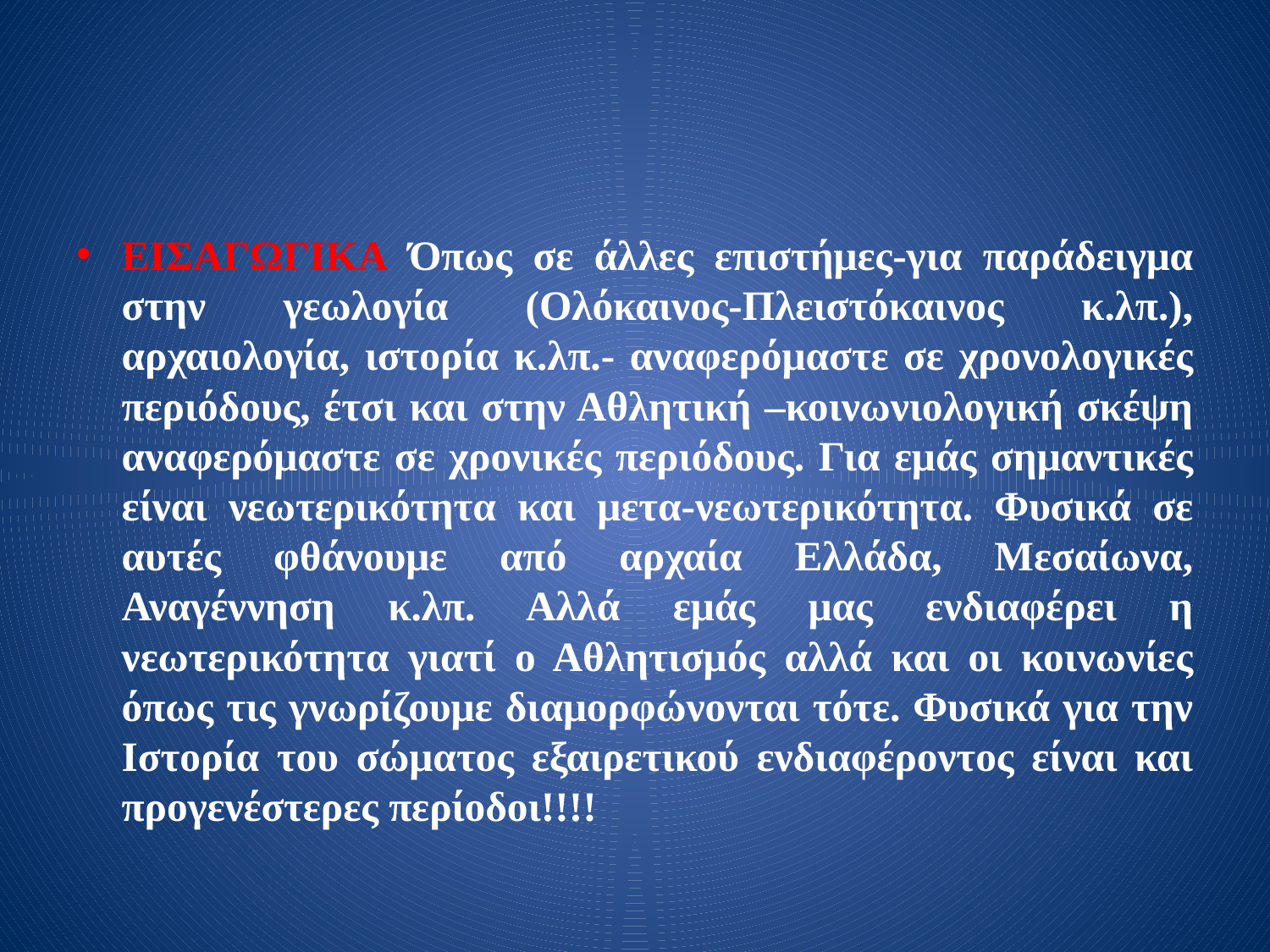

ΕΙΣΑΓΩΓΙΚΑ Όπως σε άλλες επιστήμες-για παράδειγμα στην γεωλογία (Ολόκαινος-Πλειστόκαινος κ.λπ.), αρχαιολογία, ιστορία κ.λπ.- αναφερόμαστε σε χρονολογικές περιόδους, έτσι και στην Αθλητική –κοινωνιολογική σκέψη αναφερόμαστε σε χρονικές περιόδους. Για εμάς σημαντικές είναι νεωτερικότητα και μετα-νεωτερικότητα. Φυσικά σε αυτές φθάνουμε από αρχαία Ελλάδα, Μεσαίωνα, Αναγέννηση κ.λπ. Αλλά εμάς μας ενδιαφέρει η νεωτερικότητα γιατί ο Αθλητισμός αλλά και οι κοινωνίες όπως τις γνωρίζουμε διαμορφώνονται τότε. Φυσικά για την Ιστορία του σώματος εξαιρετικού ενδιαφέροντος είναι και προγενέστερες περίοδοι!!!!